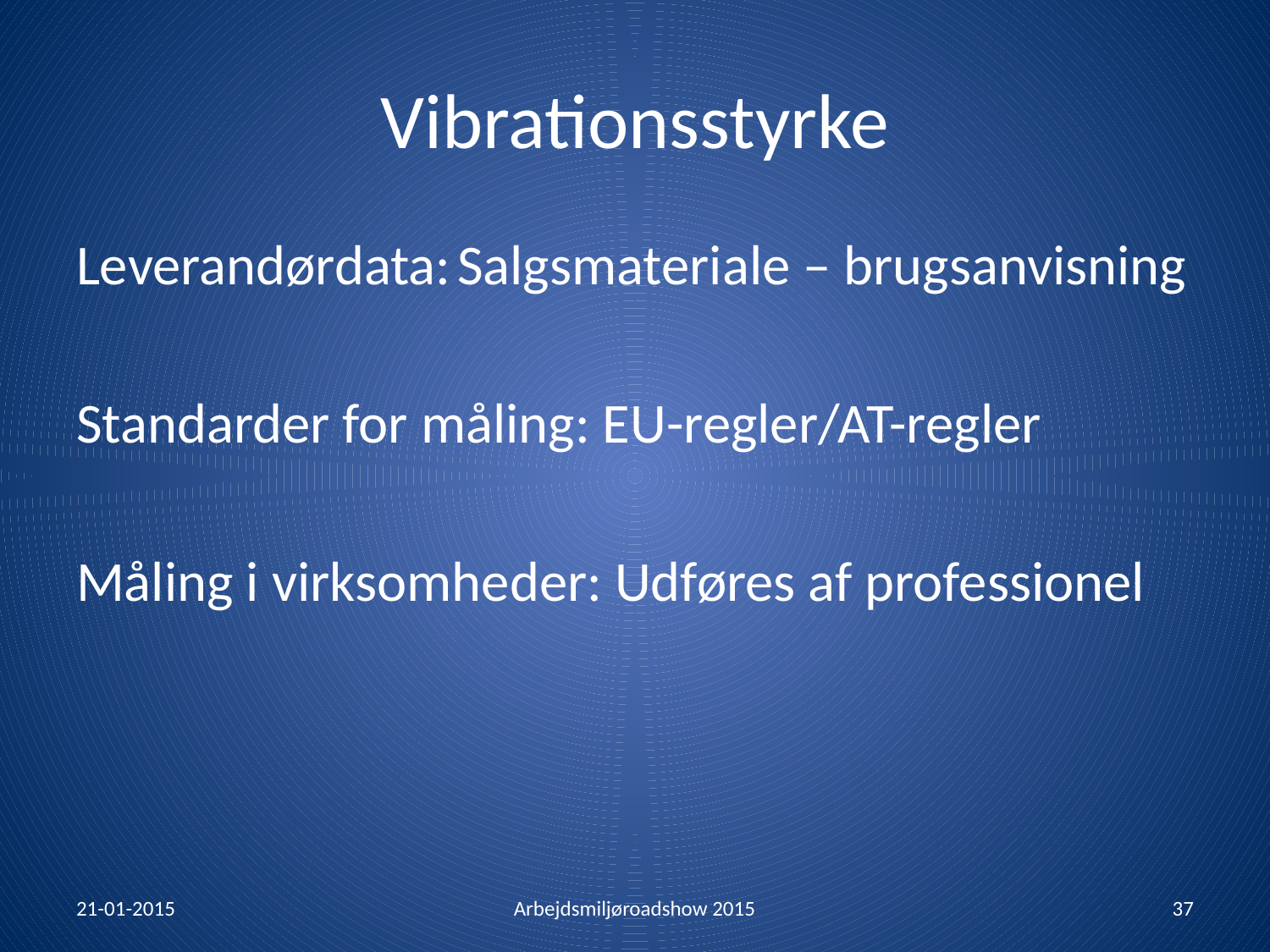

# Vibrationsstyrke
Leverandørdata:	Salgsmateriale – brugsanvisning

Standarder for måling: EU-regler/AT-regler

Måling i virksomheder: Udføres af professionel

21-01-2015
Arbejdsmiljøroadshow 2015
37